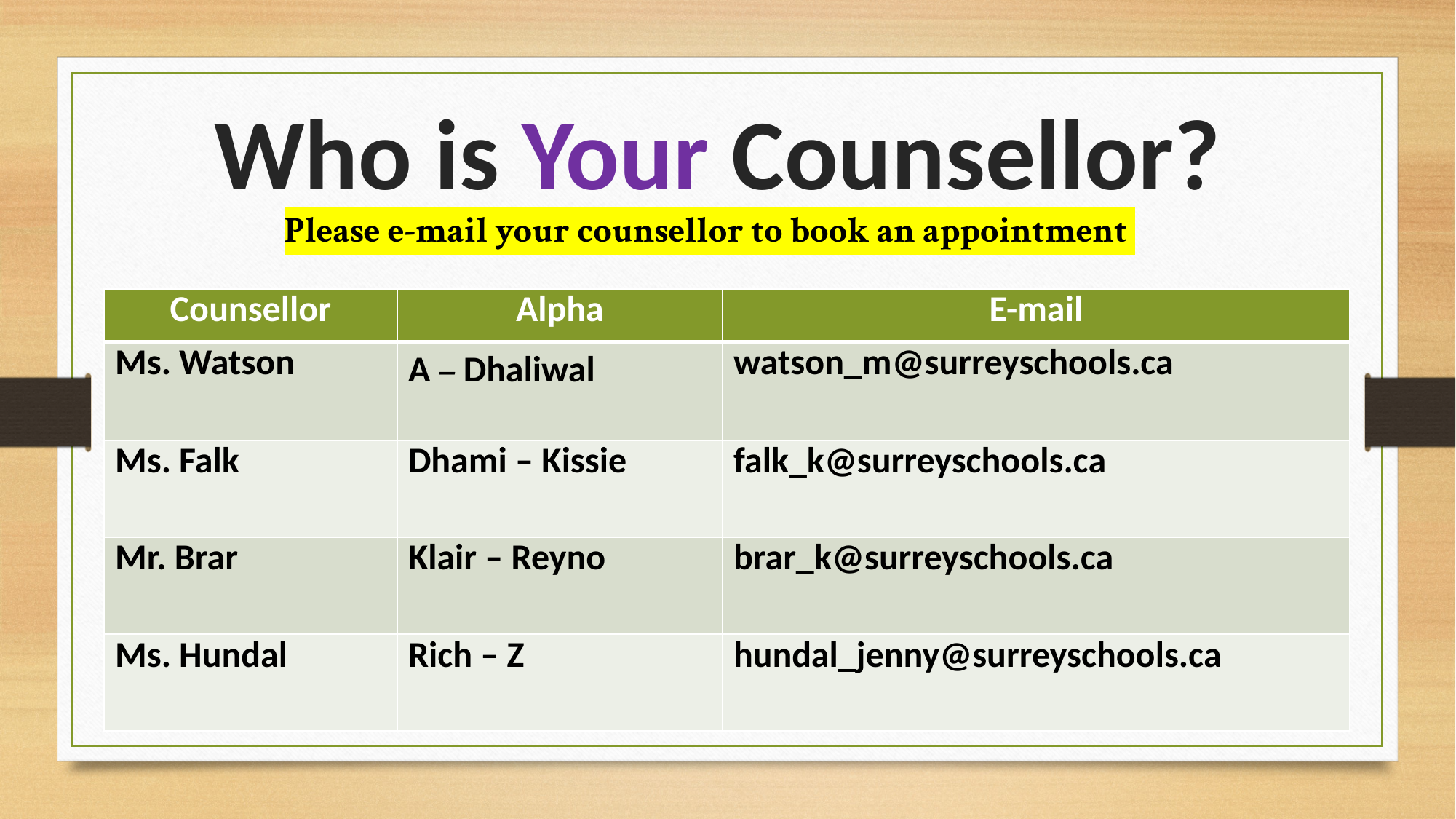

# Who is Your Counsellor?
Please e-mail your counsellor to book an appointment
| Counsellor | Alpha | E-mail |
| --- | --- | --- |
| Ms. Watson | A – Dhaliwal | watson\_m@surreyschools.ca |
| Ms. Falk | Dhami – Kissie | falk\_k@surreyschools.ca |
| Mr. Brar | Klair – Reyno | brar\_k@surreyschools.ca |
| Ms. Hundal | Rich – Z | hundal\_jenny@surreyschools.ca |